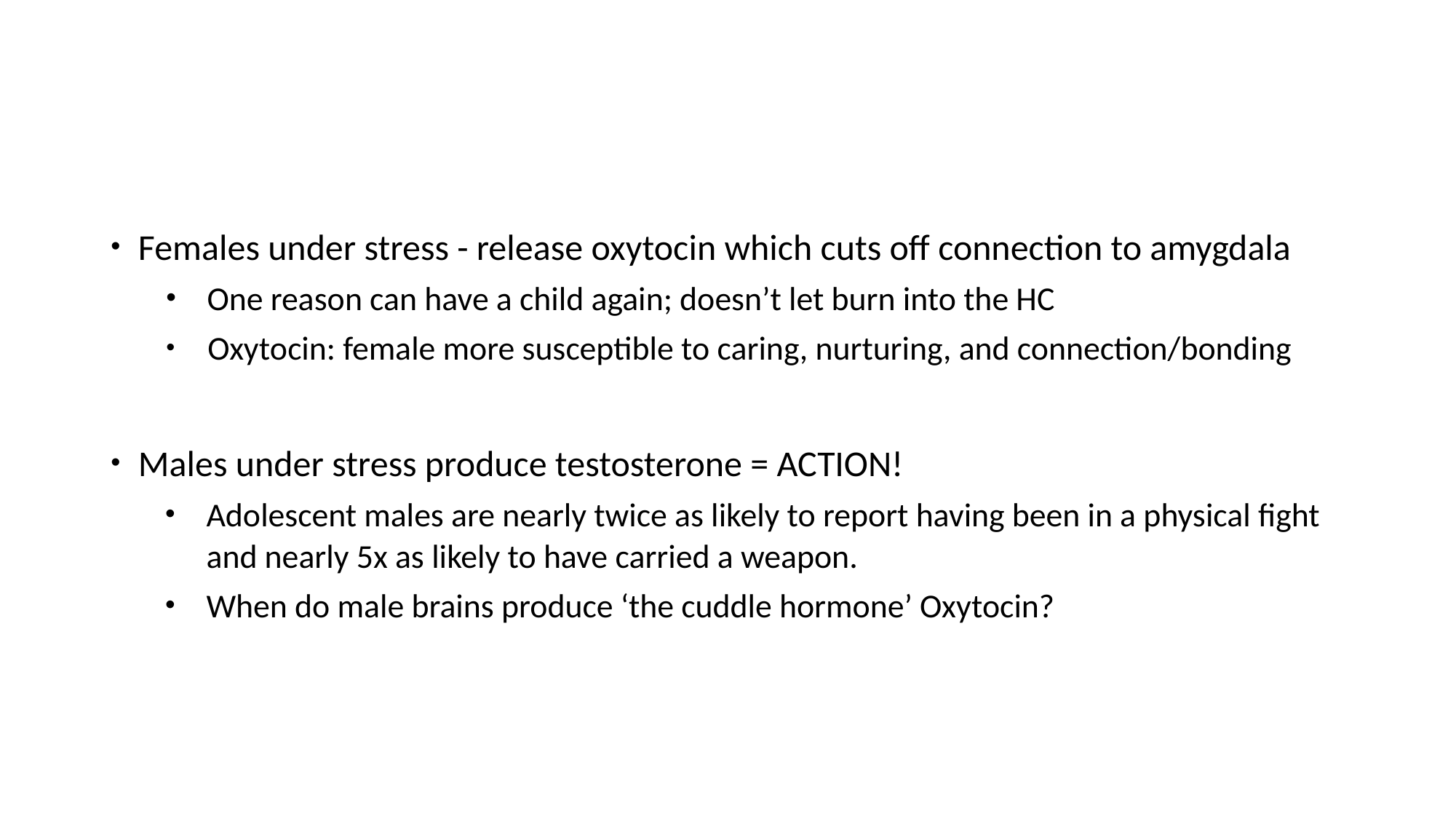

#
Females under stress - release oxytocin which cuts off connection to amygdala
One reason can have a child again; doesn’t let burn into the HC
  Oxytocin: female more susceptible to caring, nurturing, and connection/bonding

Males under stress produce testosterone = ACTION!
Adolescent males are nearly twice as likely to report having been in a physical fight and nearly 5x as likely to have carried a weapon.
When do male brains produce ‘the cuddle hormone’ Oxytocin?